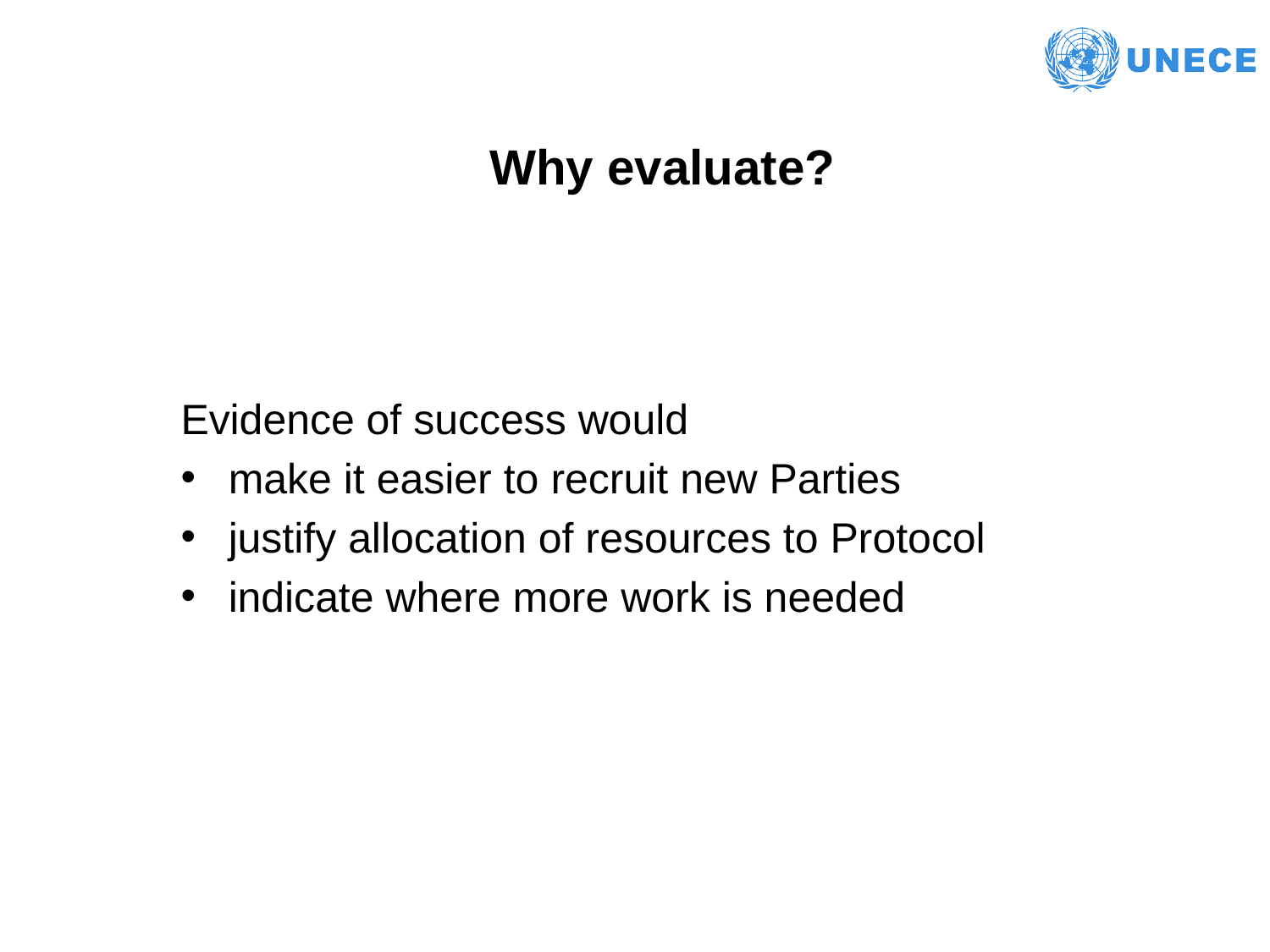

# Why evaluate?
Evidence of success would
make it easier to recruit new Parties
justify allocation of resources to Protocol
indicate where more work is needed